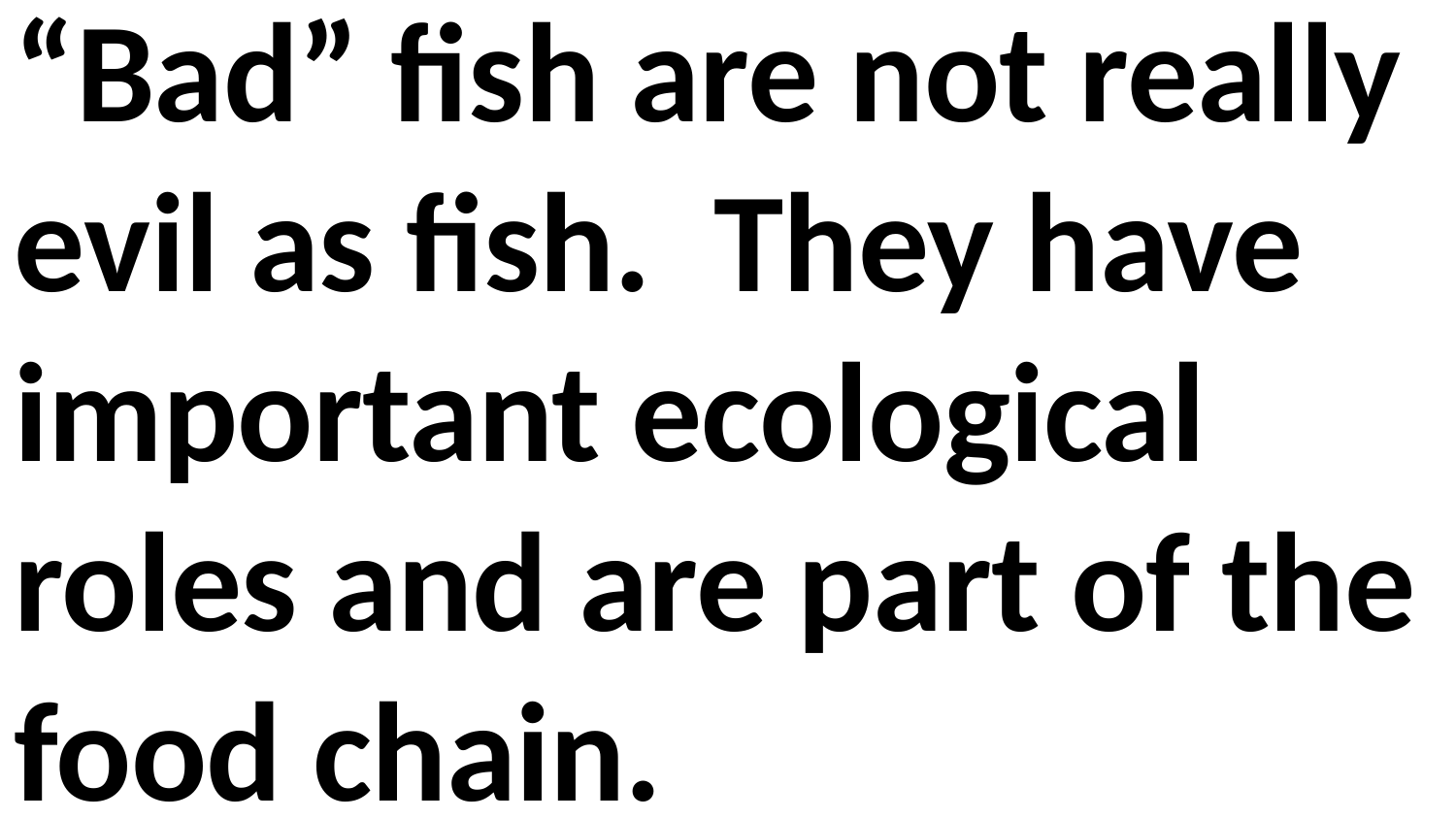

“Bad” fish are not really evil as fish.  They have important ecological roles and are part of the food chain.